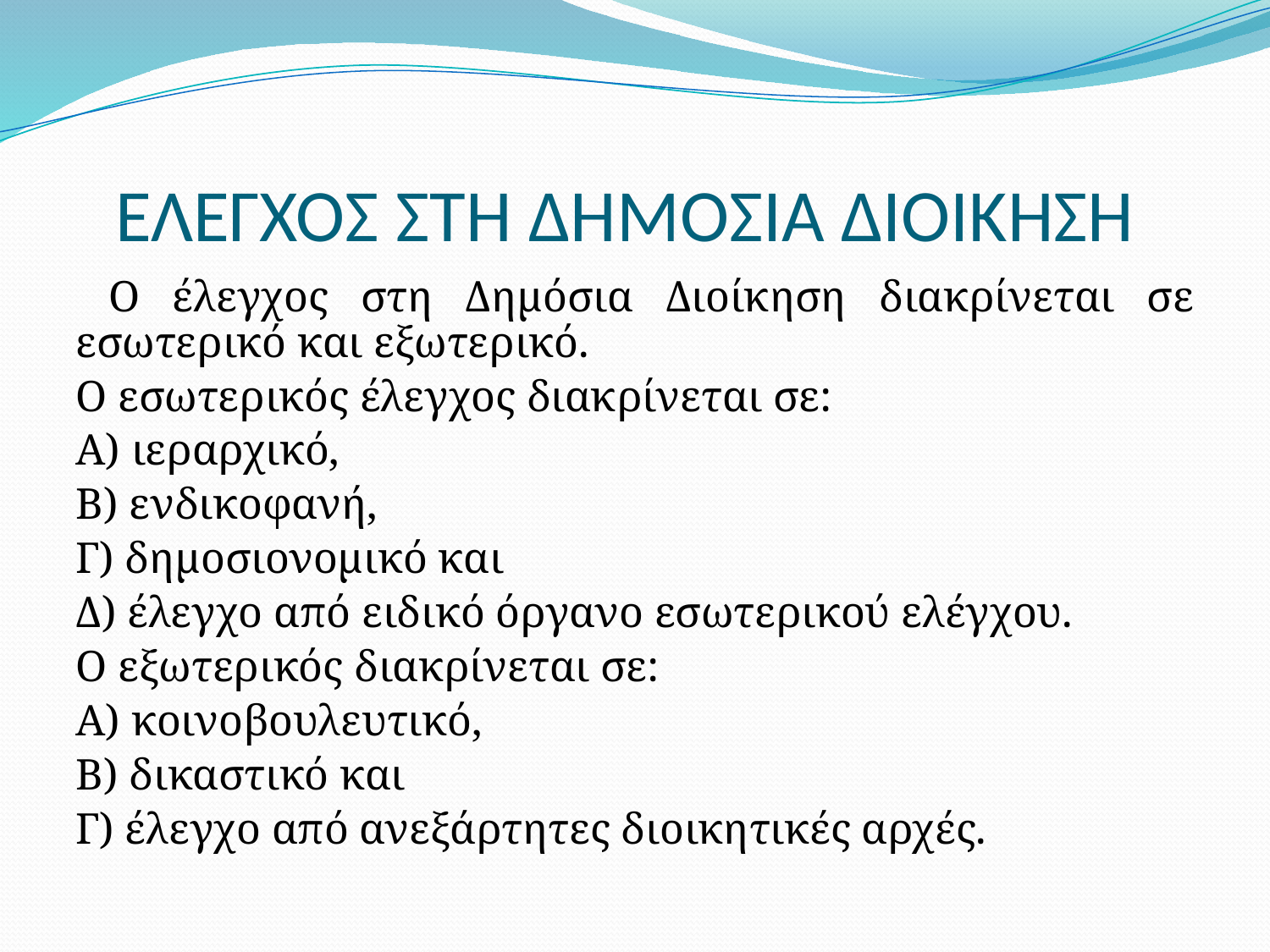

# ΕΛΕΓΧΟΣ ΣΤΗ ΔΗΜΟΣΙΑ ΔΙΟΙΚΗΣΗ
 Ο έλεγχος στη Δημόσια Διοίκηση διακρίνεται σε εσωτερικό και εξωτερικό.
Ο εσωτερικός έλεγχος διακρίνεται σε:
Α) ιεραρχικό,
Β) ενδικοφανή,
Γ) δημοσιονομικό και
Δ) έλεγχο από ειδικό όργανο εσωτερικού ελέγχου.
Ο εξωτερικός διακρίνεται σε:
Α) κοινοβουλευτικό,
Β) δικαστικό και
Γ) έλεγχο από ανεξάρτητες διοικητικές αρχές.